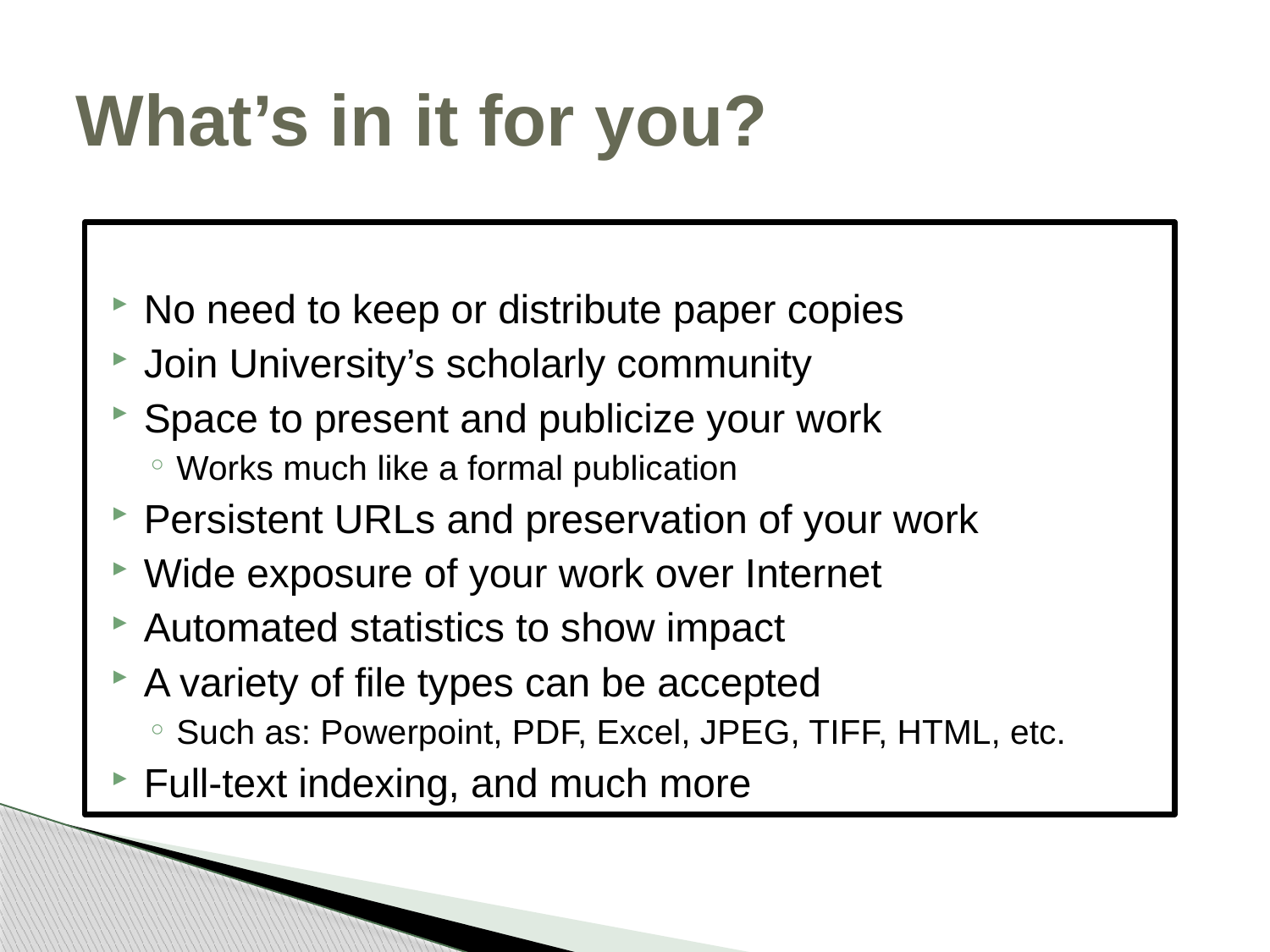

# What’s in it for you?

No need to keep or distribute paper copies
Join University’s scholarly community
Space to present and publicize your work
Works much like a formal publication
Persistent URLs and preservation of your work
Wide exposure of your work over Internet
Automated statistics to show impact
A variety of file types can be accepted
Such as: Powerpoint, PDF, Excel, JPEG, TIFF, HTML, etc.
Full-text indexing, and much more